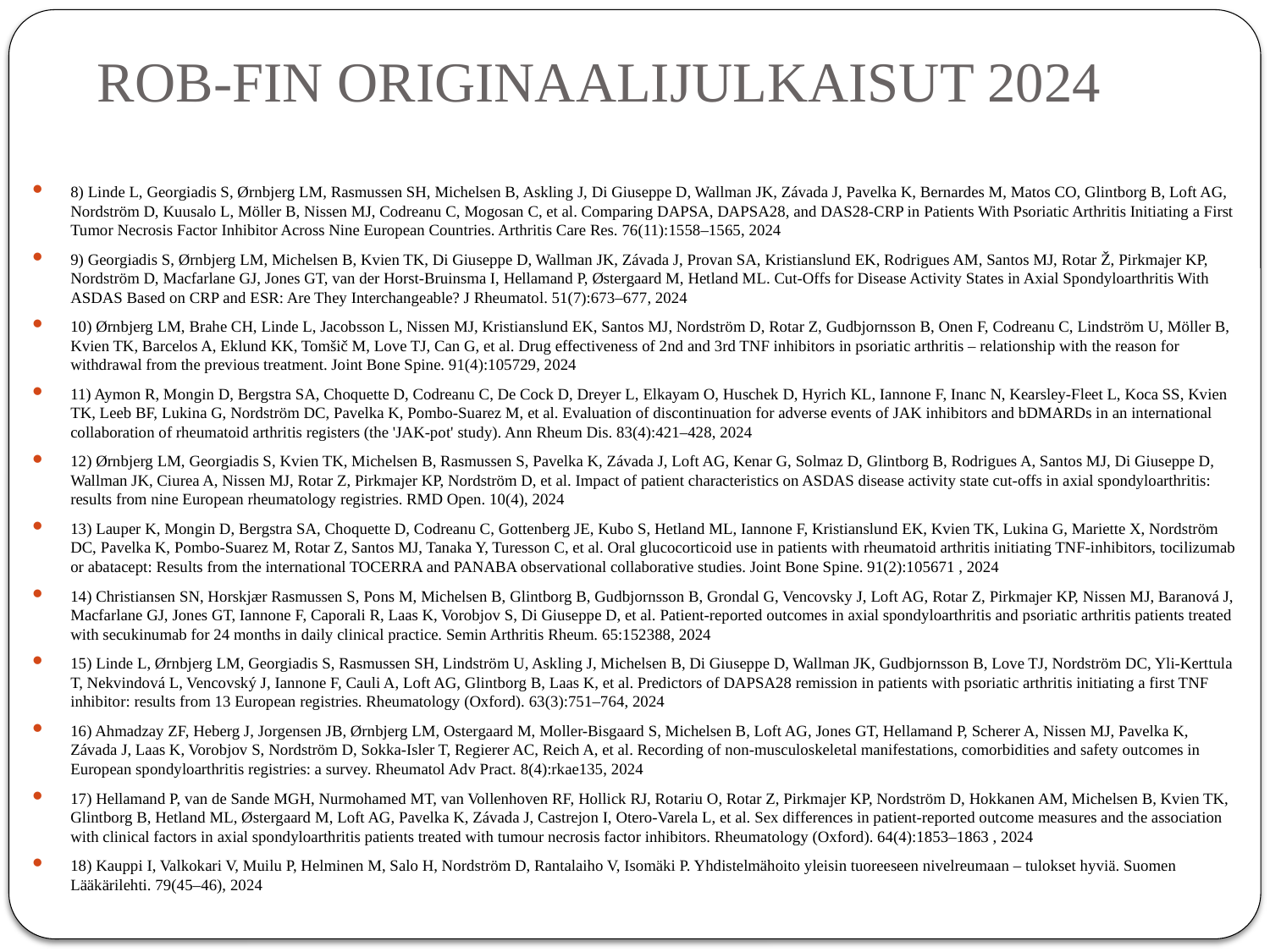

# ROB-FIN ORIGINAALIJULKAISUT 2024

8) Linde L, Georgiadis S, Ørnbjerg LM, Rasmussen SH, Michelsen B, Askling J, Di Giuseppe D, Wallman JK, Závada J, Pavelka K, Bernardes M, Matos CO, Glintborg B, Loft AG, Nordström D, Kuusalo L, Möller B, Nissen MJ, Codreanu C, Mogosan C, et al. Comparing DAPSA, DAPSA28, and DAS28-CRP in Patients With Psoriatic Arthritis Initiating a First Tumor Necrosis Factor Inhibitor Across Nine European Countries. Arthritis Care Res. 76(11):1558–1565, 2024
9) Georgiadis S, Ørnbjerg LM, Michelsen B, Kvien TK, Di Giuseppe D, Wallman JK, Závada J, Provan SA, Kristianslund EK, Rodrigues AM, Santos MJ, Rotar Ž, Pirkmajer KP, Nordström D, Macfarlane GJ, Jones GT, van der Horst-Bruinsma I, Hellamand P, Østergaard M, Hetland ML. Cut-Offs for Disease Activity States in Axial Spondyloarthritis With ASDAS Based on CRP and ESR: Are They Interchangeable? J Rheumatol. 51(7):673–677, 2024
10) Ørnbjerg LM, Brahe CH, Linde L, Jacobsson L, Nissen MJ, Kristianslund EK, Santos MJ, Nordström D, Rotar Z, Gudbjornsson B, Onen F, Codreanu C, Lindström U, Möller B, Kvien TK, Barcelos A, Eklund KK, Tomšič M, Love TJ, Can G, et al. Drug effectiveness of 2nd and 3rd TNF inhibitors in psoriatic arthritis – relationship with the reason for withdrawal from the previous treatment. Joint Bone Spine. 91(4):105729, 2024
11) Aymon R, Mongin D, Bergstra SA, Choquette D, Codreanu C, De Cock D, Dreyer L, Elkayam O, Huschek D, Hyrich KL, Iannone F, Inanc N, Kearsley-Fleet L, Koca SS, Kvien TK, Leeb BF, Lukina G, Nordström DC, Pavelka K, Pombo-Suarez M, et al. Evaluation of discontinuation for adverse events of JAK inhibitors and bDMARDs in an international collaboration of rheumatoid arthritis registers (the 'JAK-pot' study). Ann Rheum Dis. 83(4):421–428, 2024
12) Ørnbjerg LM, Georgiadis S, Kvien TK, Michelsen B, Rasmussen S, Pavelka K, Závada J, Loft AG, Kenar G, Solmaz D, Glintborg B, Rodrigues A, Santos MJ, Di Giuseppe D, Wallman JK, Ciurea A, Nissen MJ, Rotar Z, Pirkmajer KP, Nordström D, et al. Impact of patient characteristics on ASDAS disease activity state cut-offs in axial spondyloarthritis: results from nine European rheumatology registries. RMD Open. 10(4), 2024
13) Lauper K, Mongin D, Bergstra SA, Choquette D, Codreanu C, Gottenberg JE, Kubo S, Hetland ML, Iannone F, Kristianslund EK, Kvien TK, Lukina G, Mariette X, Nordström DC, Pavelka K, Pombo-Suarez M, Rotar Z, Santos MJ, Tanaka Y, Turesson C, et al. Oral glucocorticoid use in patients with rheumatoid arthritis initiating TNF-inhibitors, tocilizumab or abatacept: Results from the international TOCERRA and PANABA observational collaborative studies. Joint Bone Spine. 91(2):105671 , 2024
14) Christiansen SN, Horskjær Rasmussen S, Pons M, Michelsen B, Glintborg B, Gudbjornsson B, Grondal G, Vencovsky J, Loft AG, Rotar Z, Pirkmajer KP, Nissen MJ, Baranová J, Macfarlane GJ, Jones GT, Iannone F, Caporali R, Laas K, Vorobjov S, Di Giuseppe D, et al. Patient-reported outcomes in axial spondyloarthritis and psoriatic arthritis patients treated with secukinumab for 24 months in daily clinical practice. Semin Arthritis Rheum. 65:152388, 2024
15) Linde L, Ørnbjerg LM, Georgiadis S, Rasmussen SH, Lindström U, Askling J, Michelsen B, Di Giuseppe D, Wallman JK, Gudbjornsson B, Love TJ, Nordström DC, Yli-Kerttula T, Nekvindová L, Vencovský J, Iannone F, Cauli A, Loft AG, Glintborg B, Laas K, et al. Predictors of DAPSA28 remission in patients with psoriatic arthritis initiating a first TNF inhibitor: results from 13 European registries. Rheumatology (Oxford). 63(3):751–764, 2024
16) Ahmadzay ZF, Heberg J, Jorgensen JB, Ørnbjerg LM, Ostergaard M, Moller-Bisgaard S, Michelsen B, Loft AG, Jones GT, Hellamand P, Scherer A, Nissen MJ, Pavelka K, Závada J, Laas K, Vorobjov S, Nordström D, Sokka-Isler T, Regierer AC, Reich A, et al. Recording of non-musculoskeletal manifestations, comorbidities and safety outcomes in European spondyloarthritis registries: a survey. Rheumatol Adv Pract. 8(4):rkae135, 2024
17) Hellamand P, van de Sande MGH, Nurmohamed MT, van Vollenhoven RF, Hollick RJ, Rotariu O, Rotar Z, Pirkmajer KP, Nordström D, Hokkanen AM, Michelsen B, Kvien TK, Glintborg B, Hetland ML, Østergaard M, Loft AG, Pavelka K, Závada J, Castrejon I, Otero-Varela L, et al. Sex differences in patient-reported outcome measures and the association with clinical factors in axial spondyloarthritis patients treated with tumour necrosis factor inhibitors. Rheumatology (Oxford). 64(4):1853–1863 , 2024
18) Kauppi I, Valkokari V, Muilu P, Helminen M, Salo H, Nordström D, Rantalaiho V, Isomäki P. Yhdistelmähoito yleisin tuoreeseen nivelreumaan – tulokset hyviä. Suomen Lääkärilehti. 79(45–46), 2024